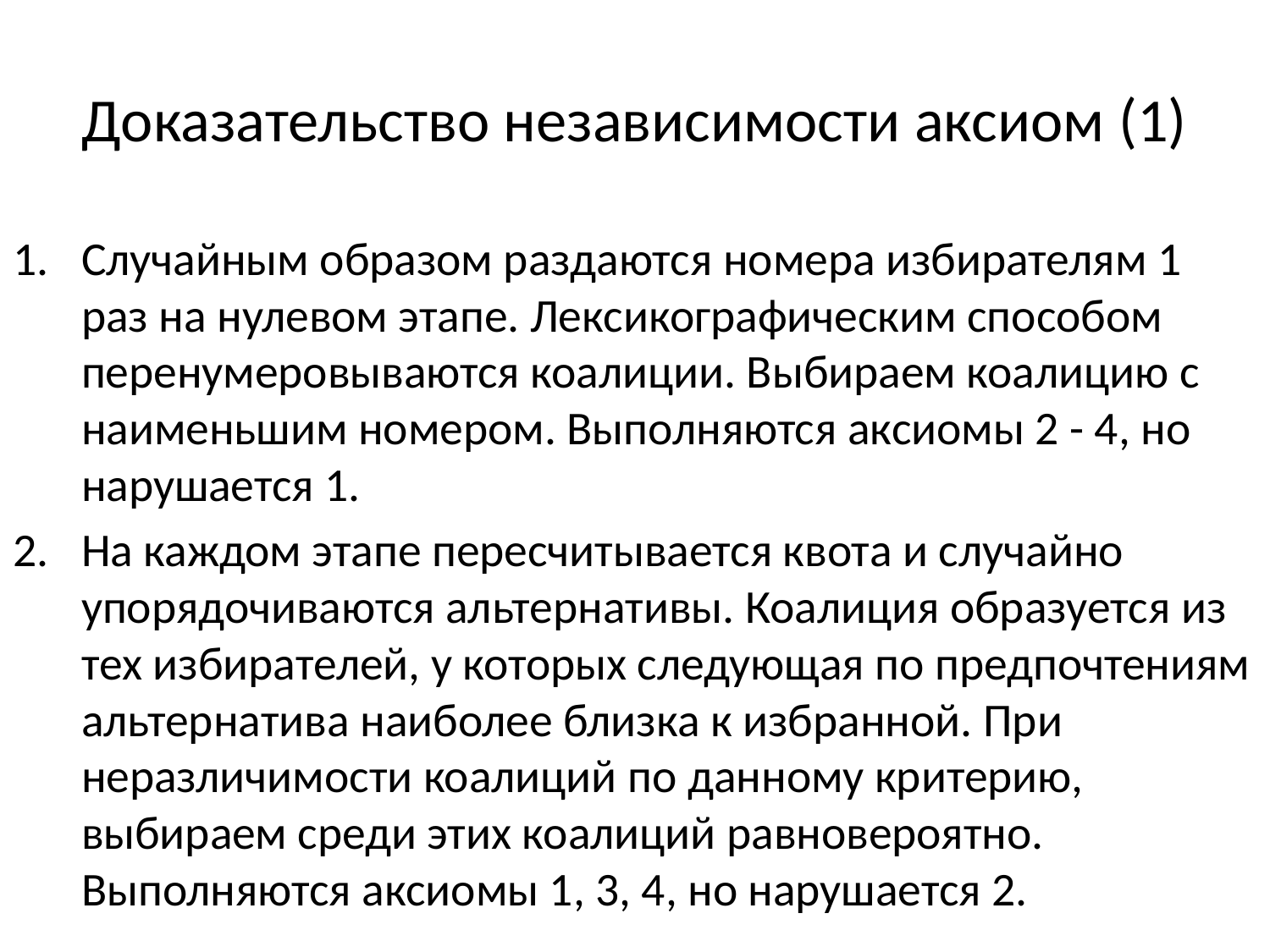

# Доказательство независимости аксиом (1)
Случайным образом раздаются номера избирателям 1 раз на нулевом этапе. Лексикографическим способом перенумеровываются коалиции. Выбираем коалицию с наименьшим номером. Выполняются аксиомы 2 - 4, но нарушается 1.
На каждом этапе пересчитывается квота и случайно упорядочиваются альтернативы. Коалиция образуется из тех избирателей, у которых следующая по предпочтениям альтернатива наиболее близка к избранной. При неразличимости коалиций по данному критерию, выбираем среди этих коалиций равновероятно. Выполняются аксиомы 1, 3, 4, но нарушается 2.